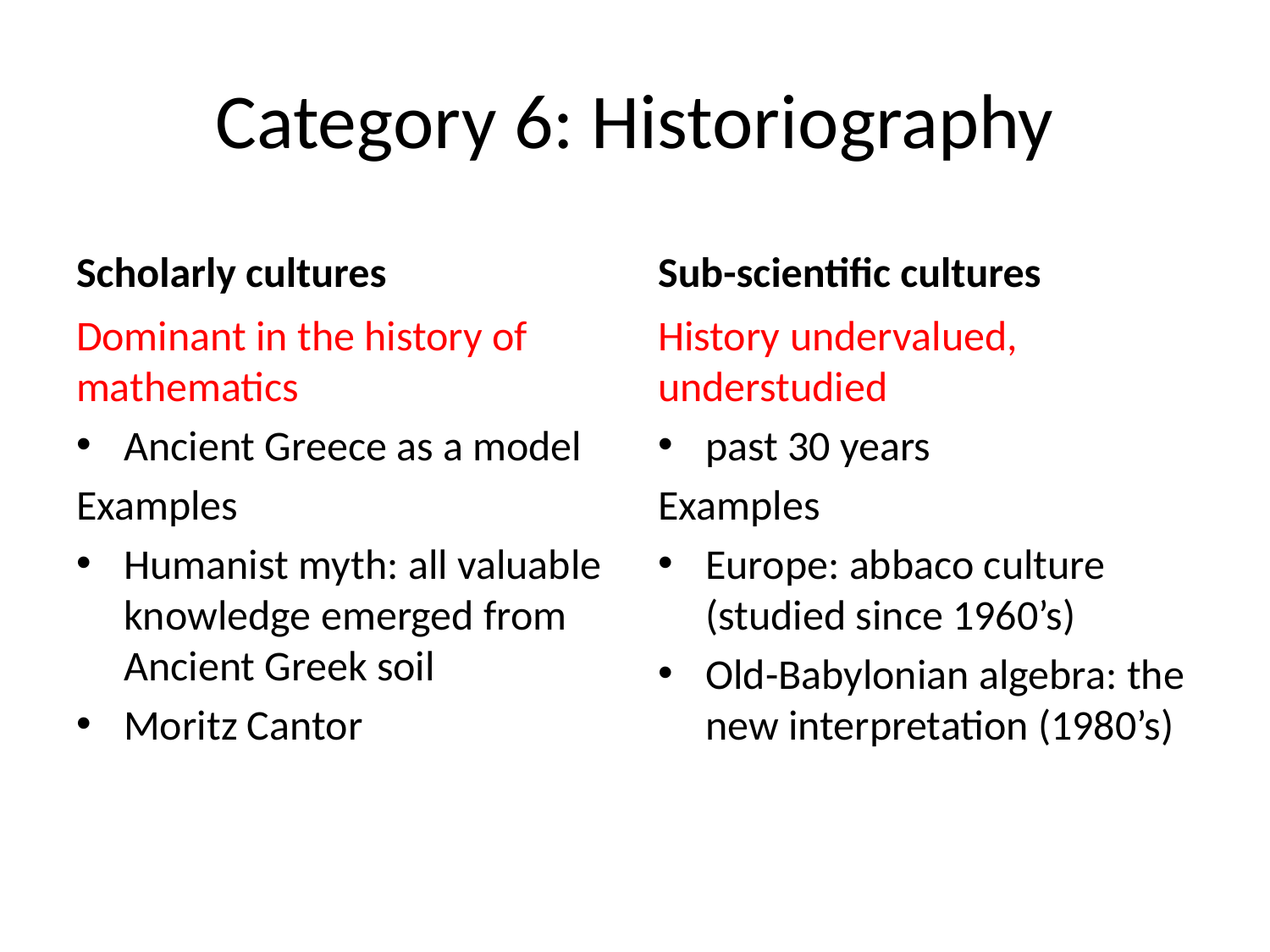

# Category 6: Historiography
Scholarly cultures
Sub-scientific cultures
Dominant in the history of mathematics
Ancient Greece as a model
Examples
Humanist myth: all valuable knowledge emerged from Ancient Greek soil
Moritz Cantor

History undervalued, understudied
past 30 years
Examples
Europe: abbaco culture (studied since 1960’s)
Old-Babylonian algebra: the new interpretation (1980’s)